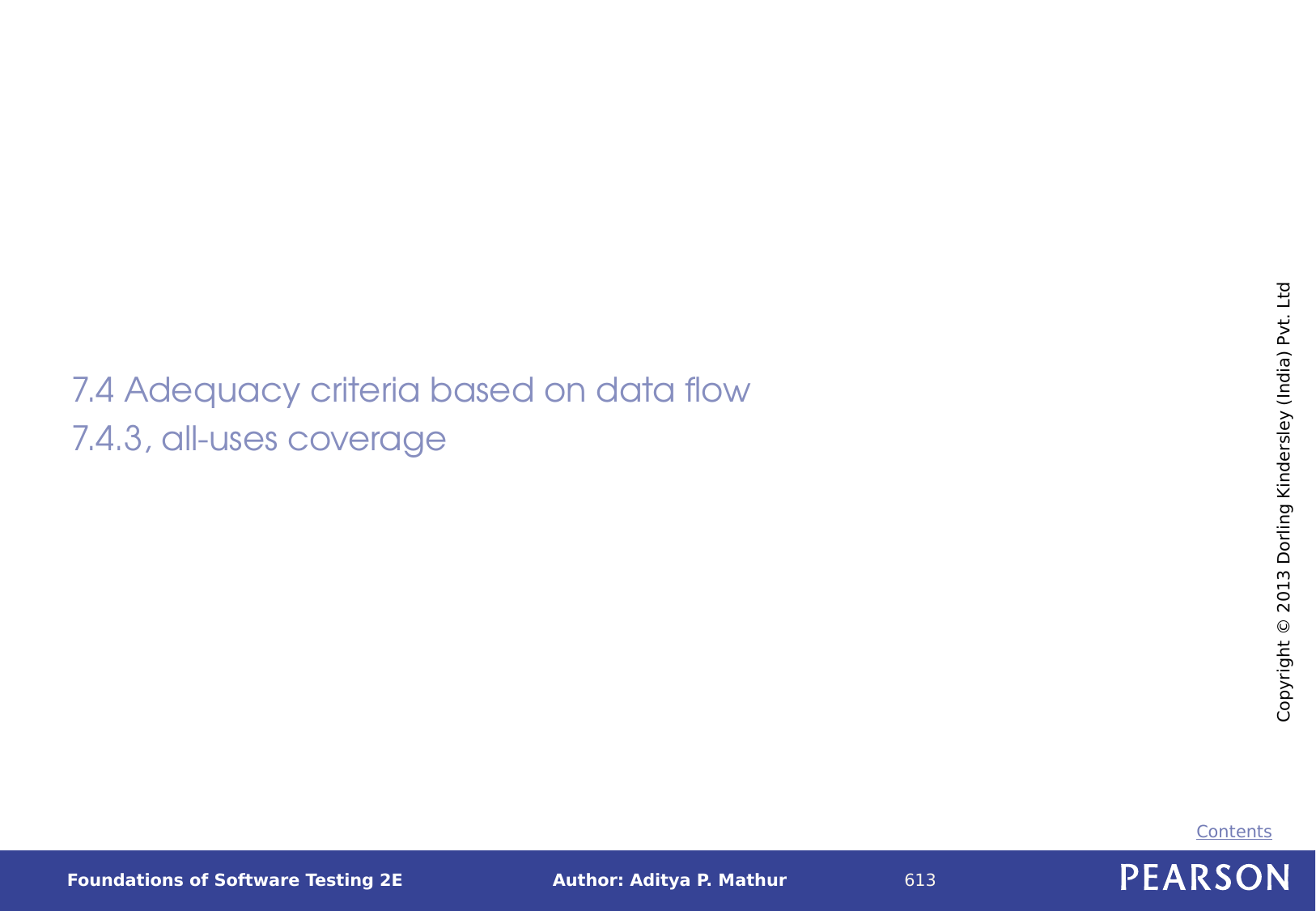

7.4 Adequacy criteria based on data flow
7.4.3, all-uses coverage